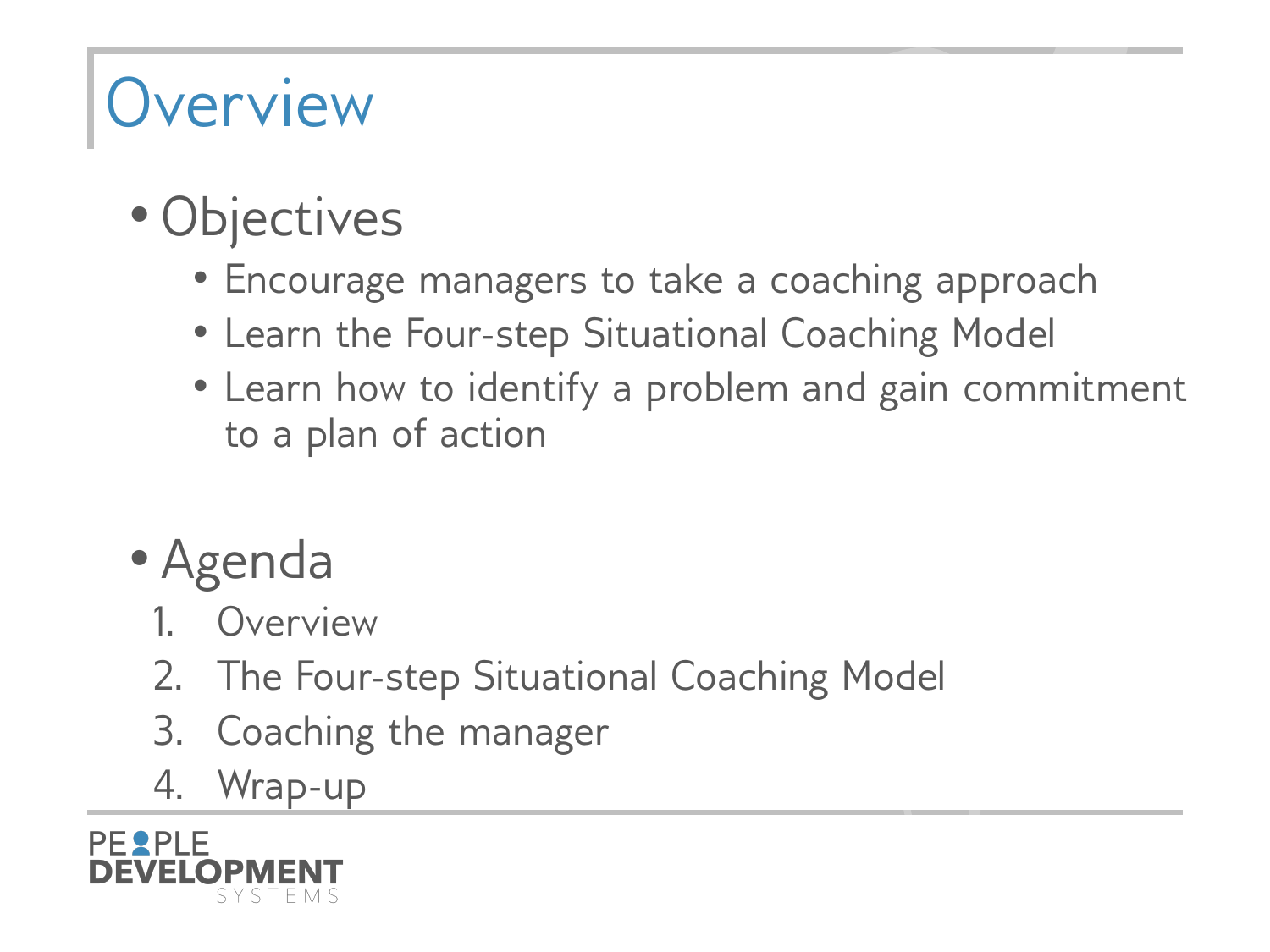

2
# Overview
Objectives
Encourage managers to take a coaching approach
Learn the Four-step Situational Coaching Model
Learn how to identify a problem and gain commitment to a plan of action

Agenda
Overview
The Four-step Situational Coaching Model
Coaching the manager
Wrap-up